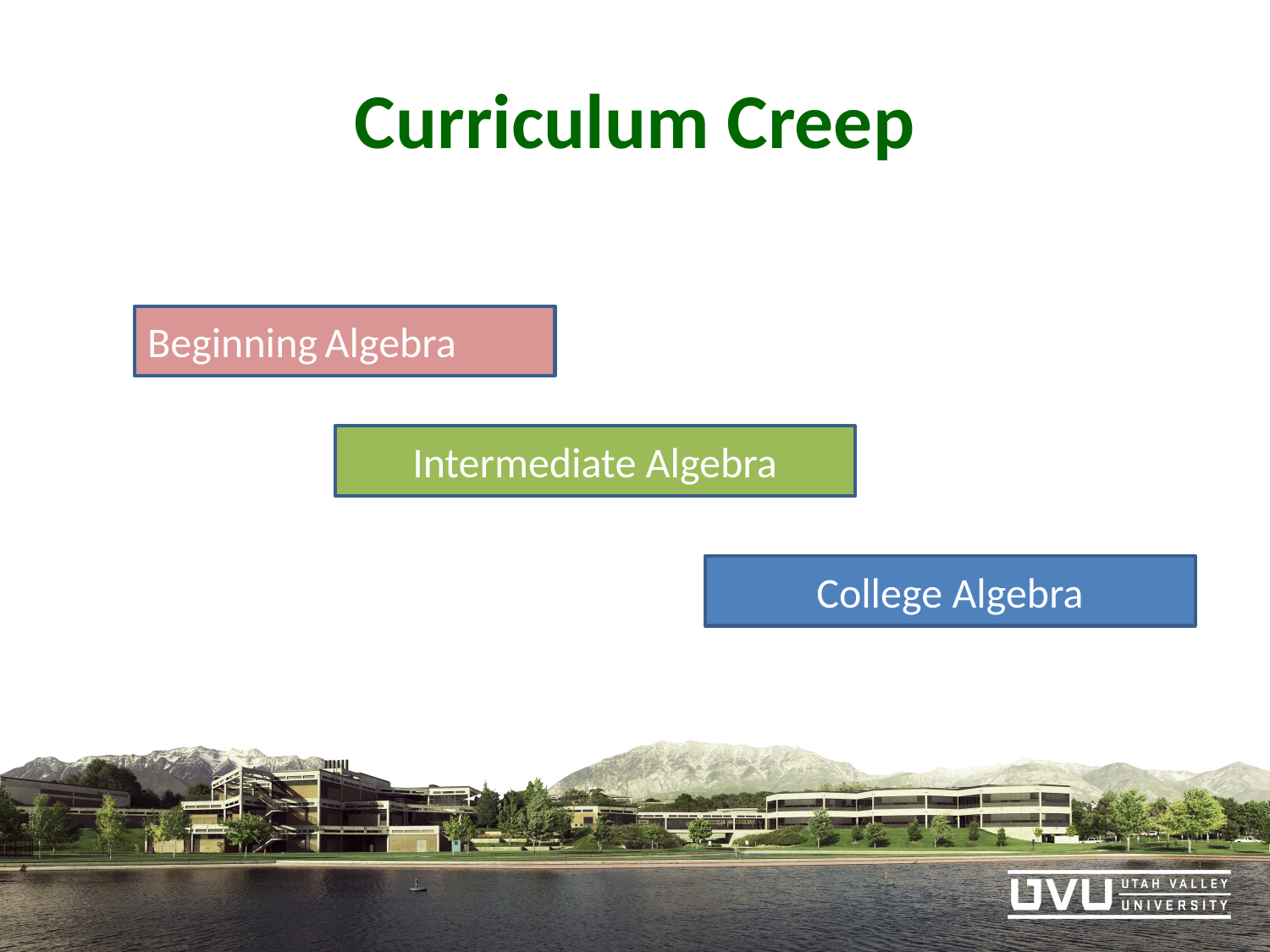

# Curriculum Creep
Beginning Algebra
Intermediate Algebra
College Algebra